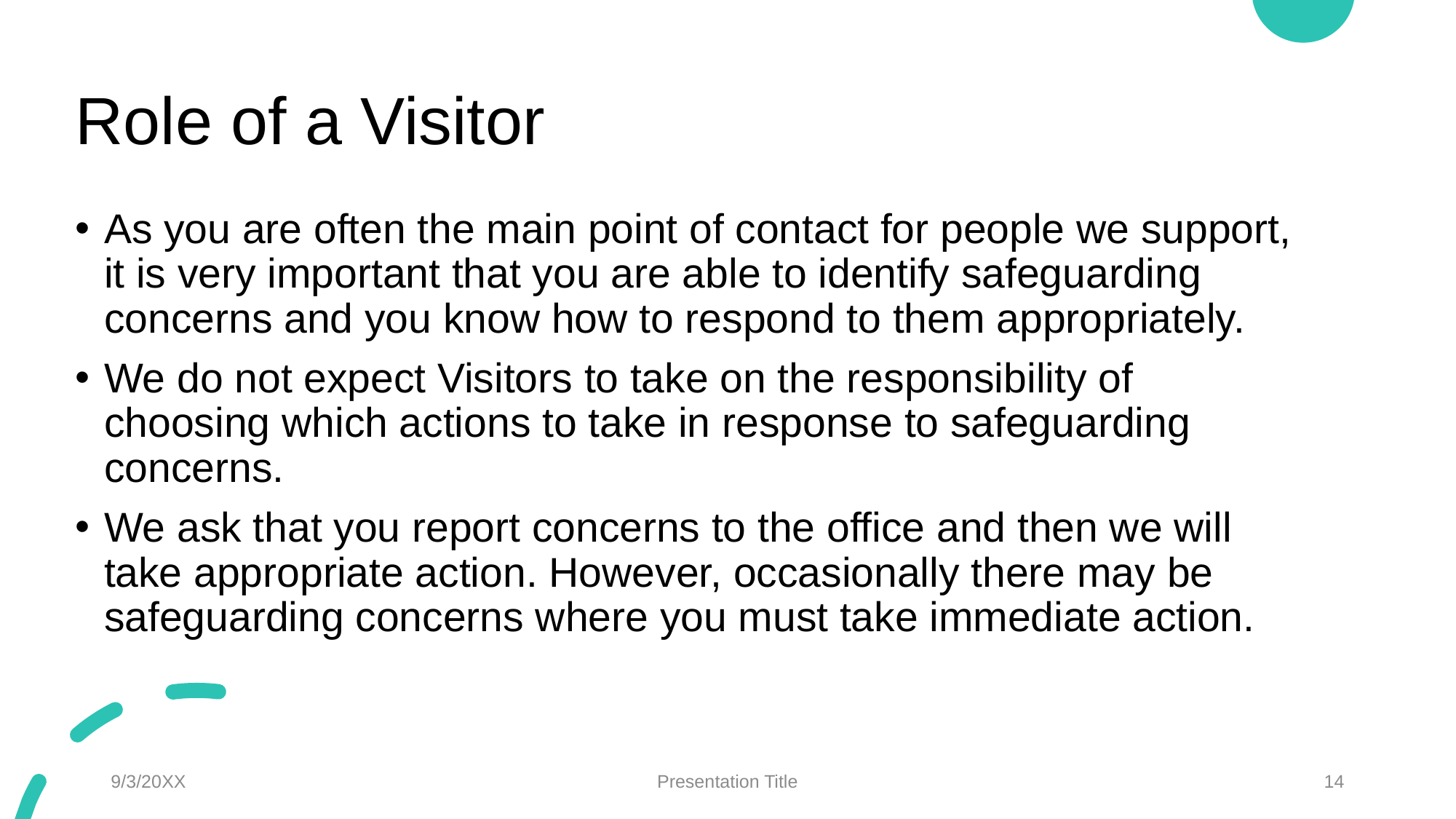

# Role of a Visitor
As you are often the main point of contact for people we support, it is very important that you are able to identify safeguarding concerns and you know how to respond to them appropriately.
We do not expect Visitors to take on the responsibility of choosing which actions to take in response to safeguarding concerns.
We ask that you report concerns to the office and then we will take appropriate action. However, occasionally there may be safeguarding concerns where you must take immediate action.

9/3/20XX
Presentation Title
14